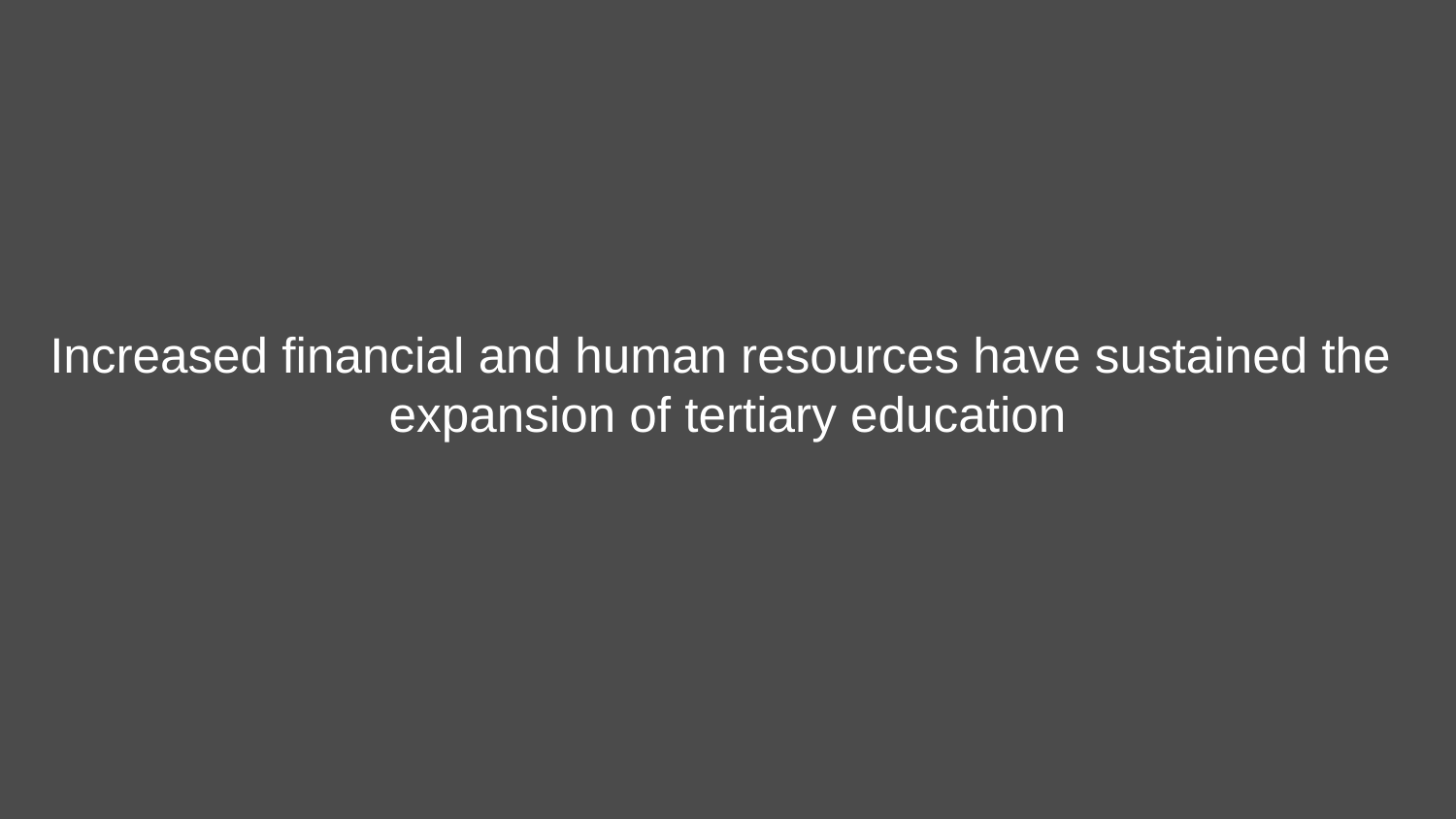

# Increased financial and human resources have sustained the expansion of tertiary education